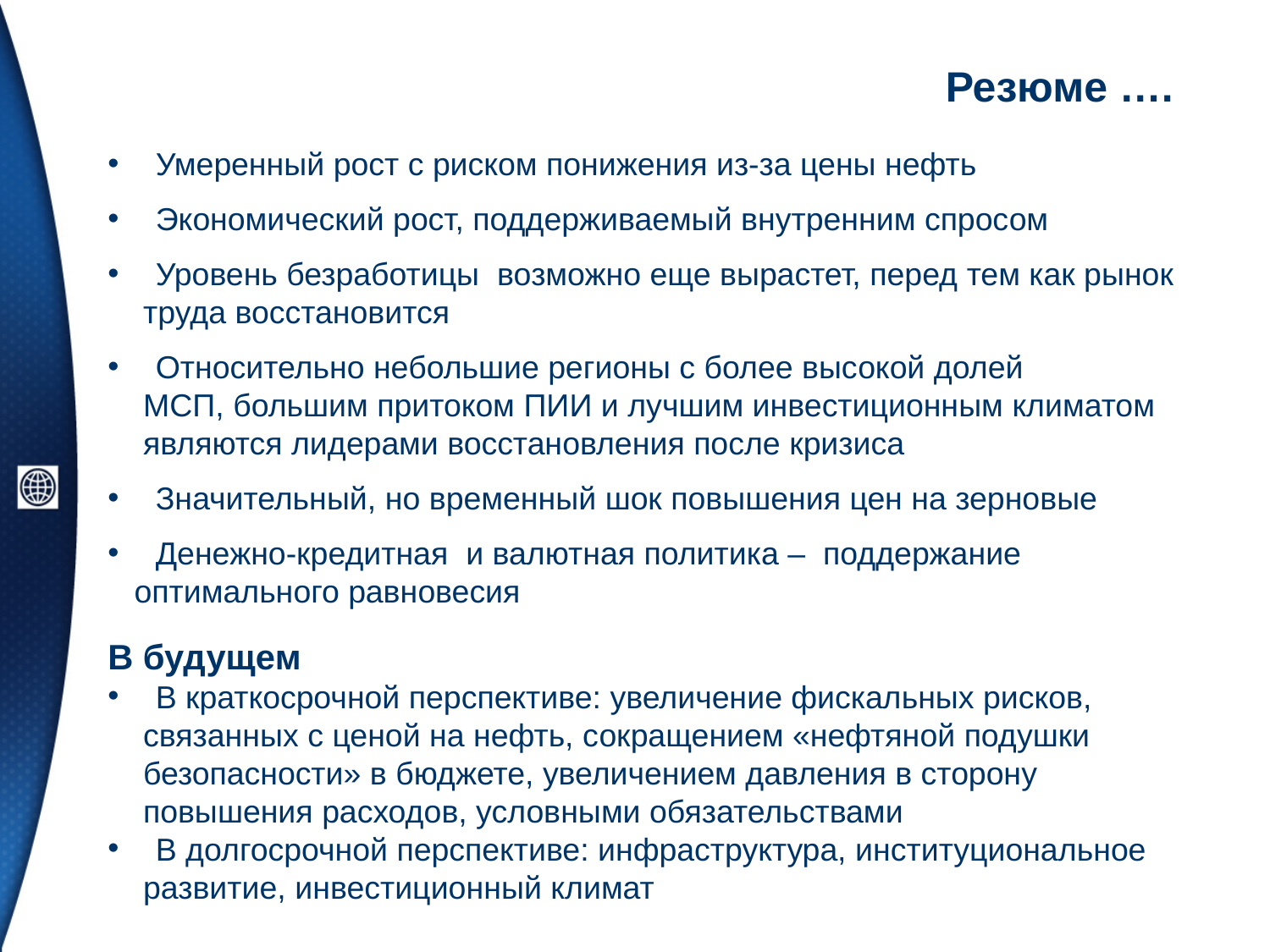

# Резюме ….
  Умеренный рост с риском понижения из-за цены нефть

  Экономический рост, поддерживаемый внутренним спросом

  Уровень безработицы  возможно еще вырастет, перед тем как рынок
    труда восстановится

  Относительно небольшие регионы с более высокой долей
    МСП, большим притоком ПИИ и лучшим инвестиционным климатом
    являются лидерами восстановления после кризиса

  Значительный, но временный шок повышения цен на зерновые

  Денежно-кредитная  и валютная политика –  поддержание
   оптимального равновесия

В будущем
  В краткосрочной перспективе: увеличение фискальных рисков,
    связанных с ценой на нефть, сокращением «нефтяной подушки
    безопасности» в бюджете, увеличением давления в сторону
    повышения расходов, условными обязательствами
  В долгосрочной перспективе: инфраструктура, институциональное
    развитие, инвестиционный климат
|  |  |
| --- | --- |